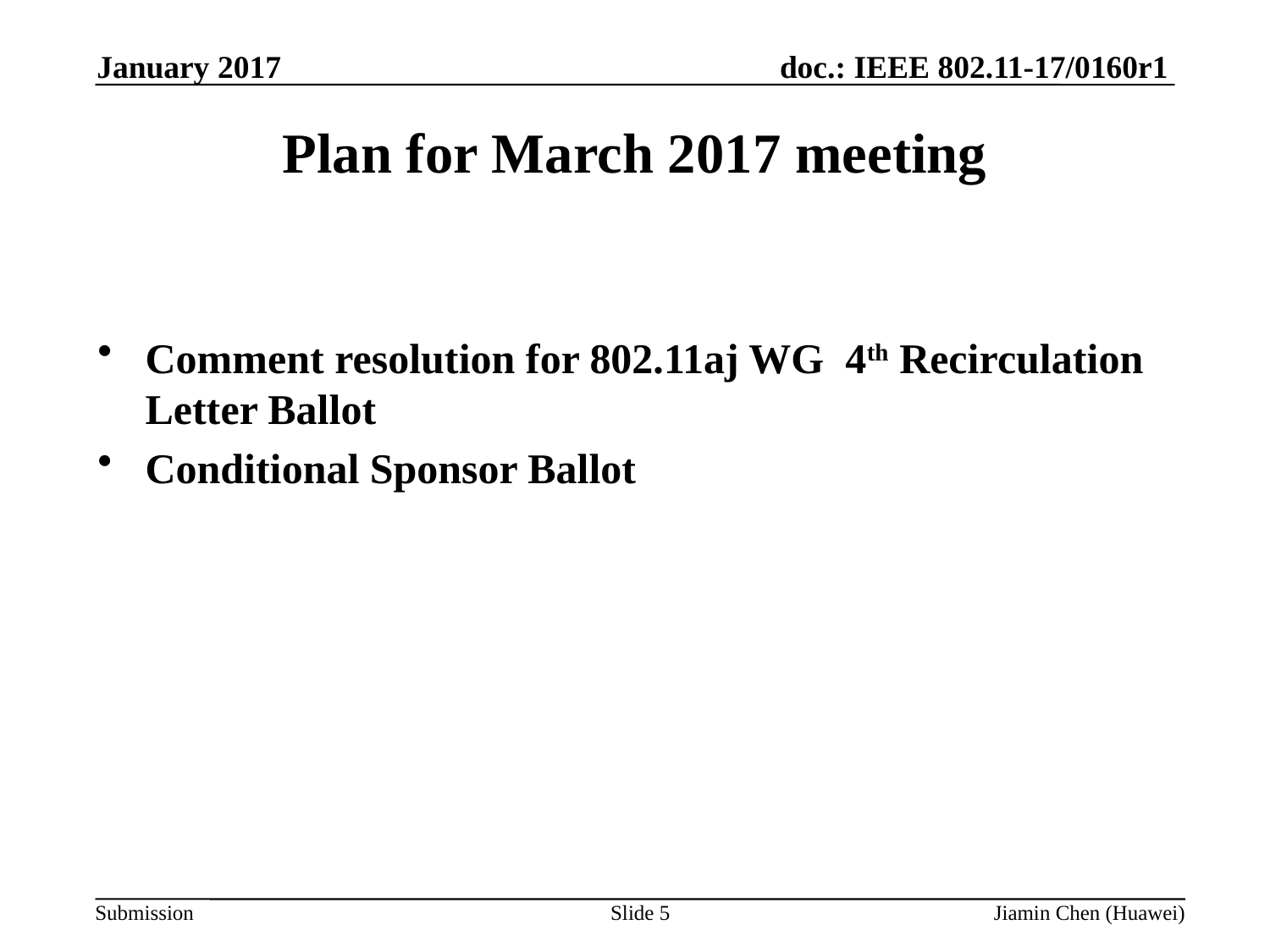

January 2017
# Plan for March 2017 meeting

Comment resolution for 802.11aj WG  4th Recirculation Letter Ballot
Conditional Sponsor Ballot

Slide 5
Jiamin Chen (Huawei)